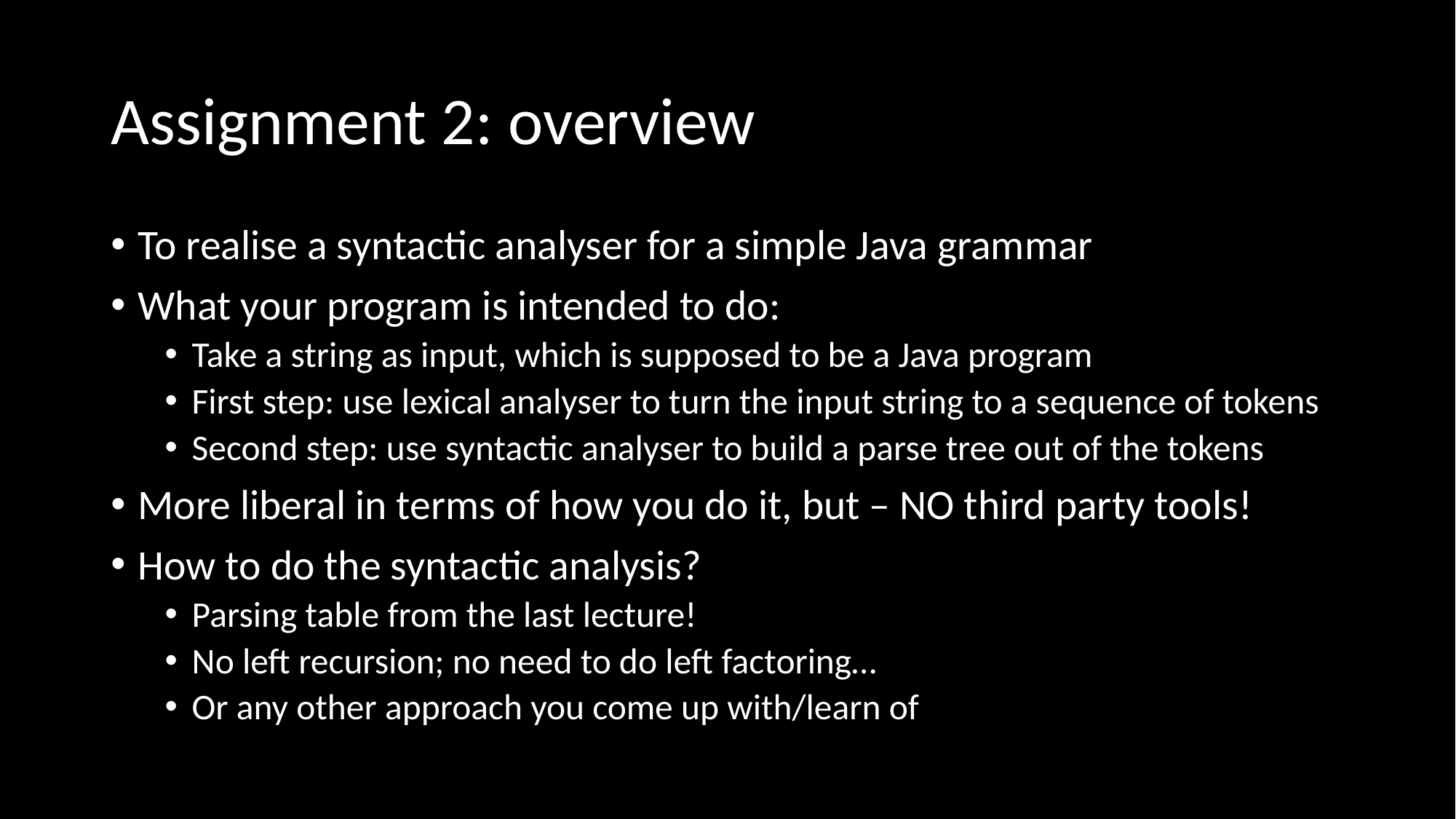

# Assignment 2: overview
To realise a syntactic analyser for a simple Java grammar
What your program is intended to do:
Take a string as input, which is supposed to be a Java program
First step: use lexical analyser to turn the input string to a sequence of tokens
Second step: use syntactic analyser to build a parse tree out of the tokens
More liberal in terms of how you do it, but – NO third party tools!
How to do the syntactic analysis?
Parsing table from the last lecture!
No left recursion; no need to do left factoring…
Or any other approach you come up with/learn of